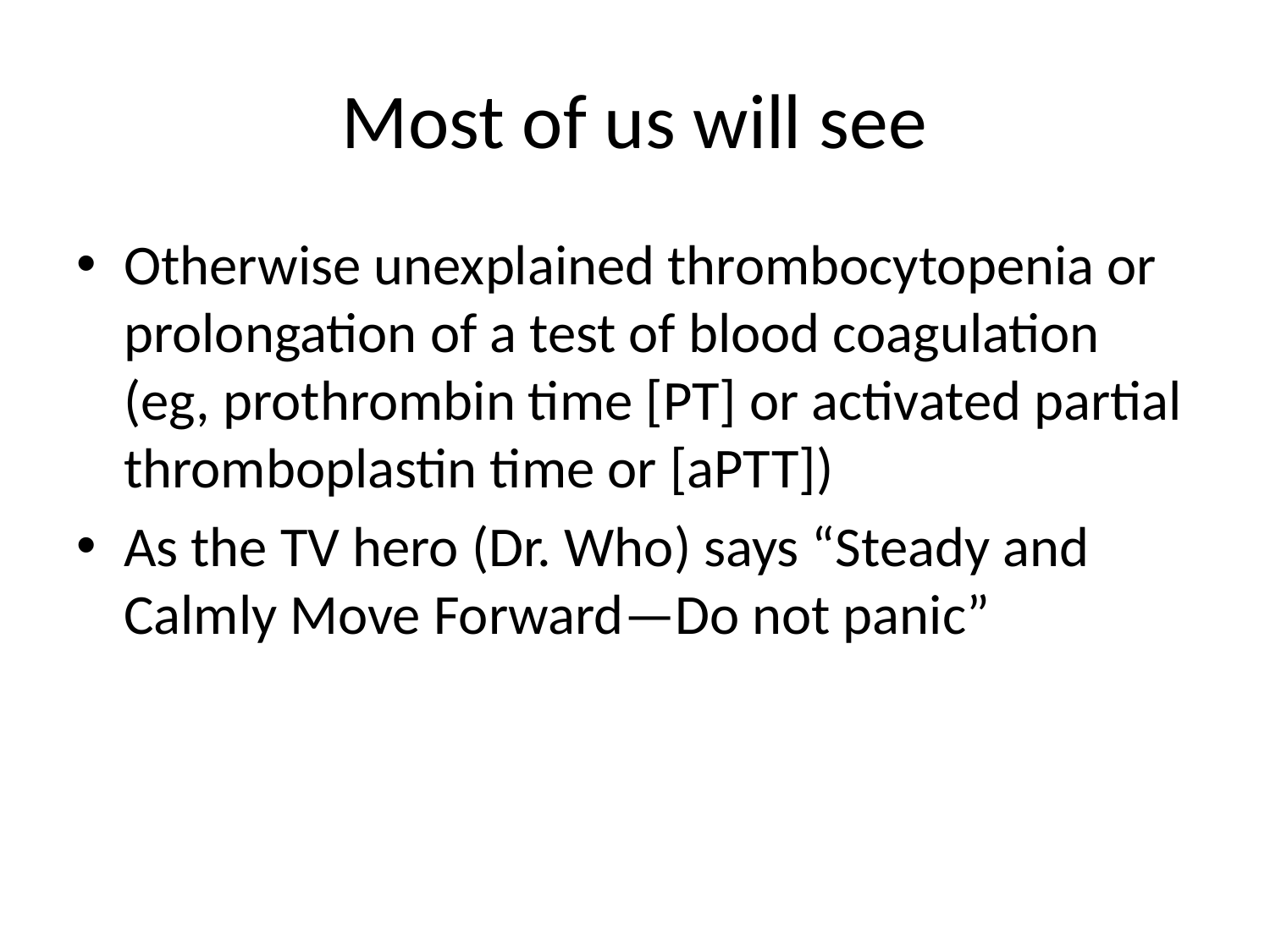

# Most of us will see
Otherwise unexplained thrombocytopenia or prolongation of a test of blood coagulation (eg, prothrombin time [PT] or activated partial thromboplastin time or [aPTT])
As the TV hero (Dr. Who) says “Steady and Calmly Move Forward—Do not panic”